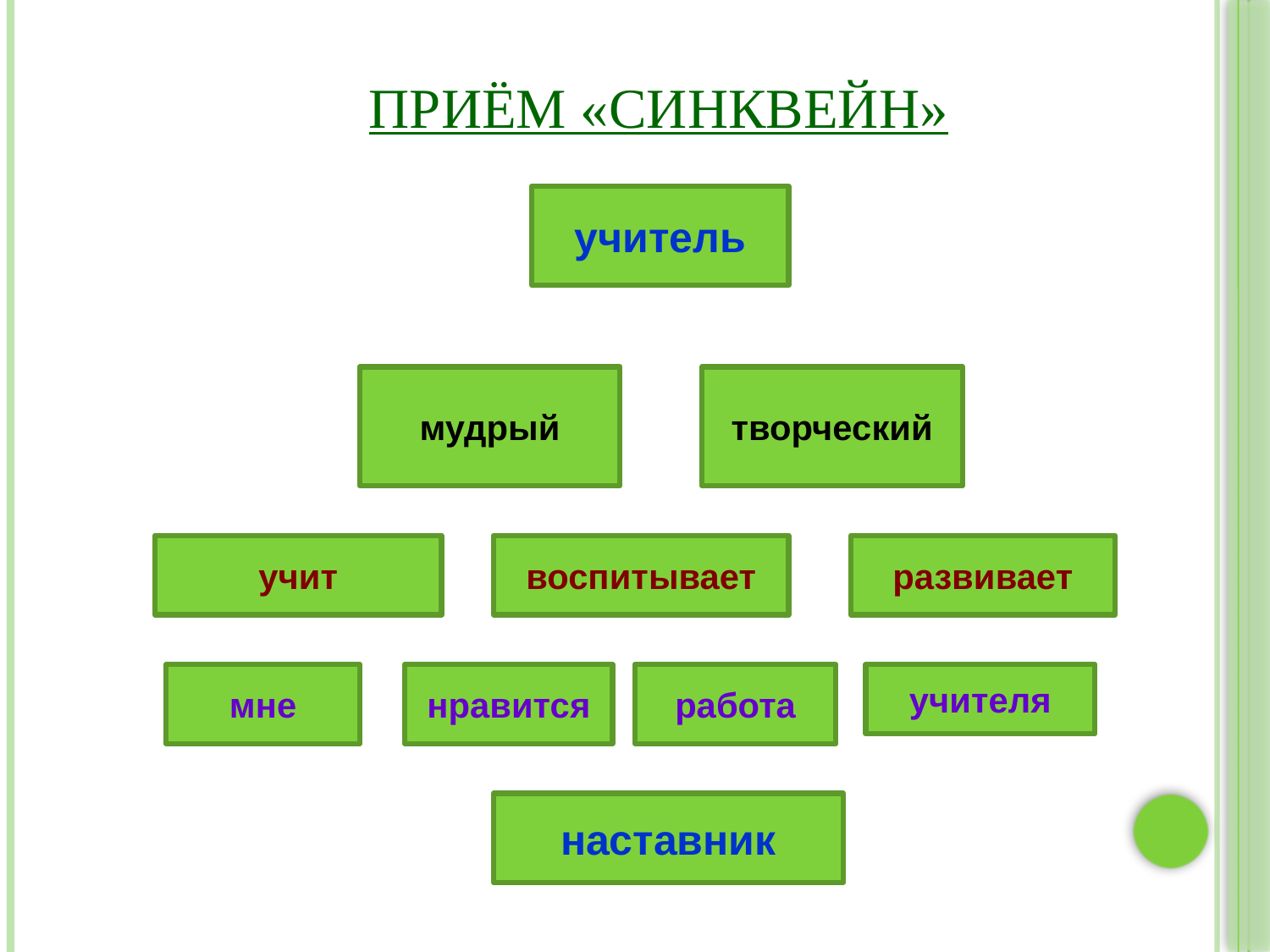

# Приём «Синквейн»

учитель
мудрый
творческий
учит
воспитывает
развивает
мне
нравится
работа
учителя
наставник